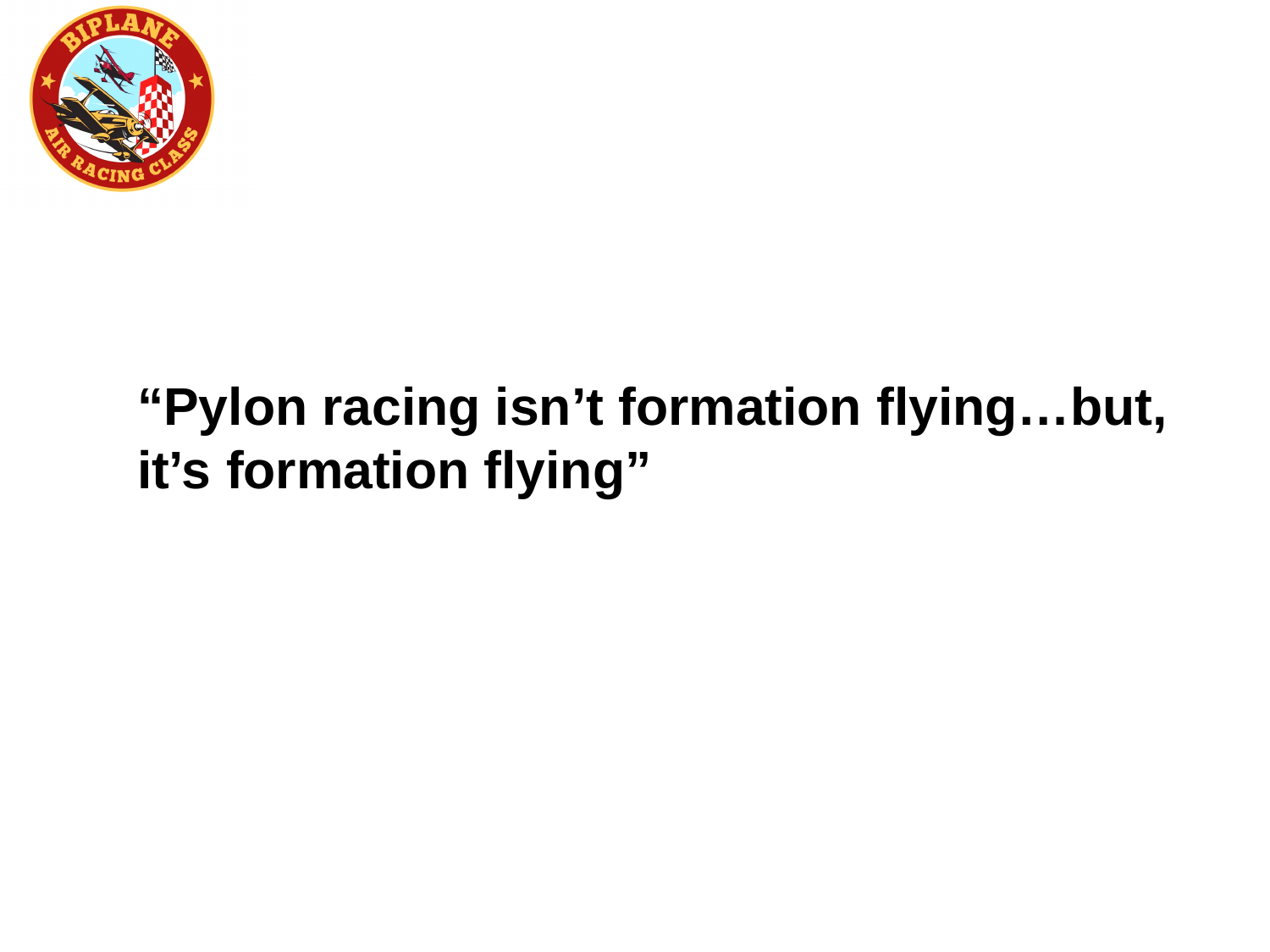

“Pylon racing isn’t formation flying…but, it’s formation flying”